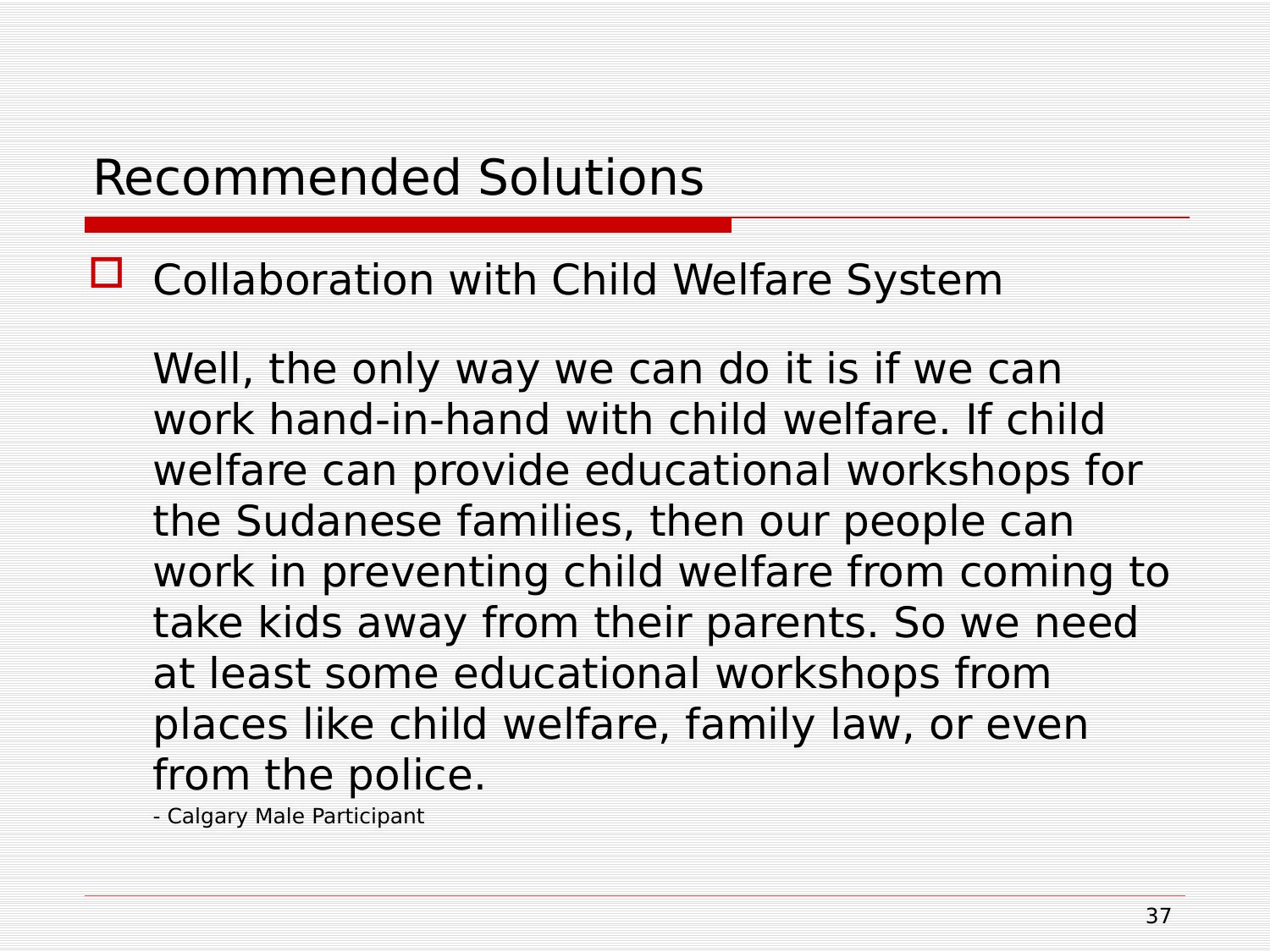

# Recommended Solutions
Collaboration with Child Welfare System

	Well, the only way we can do it is if we can work hand-in-hand with child welfare. If child welfare can provide educational workshops for the Sudanese families, then our people can work in preventing child welfare from coming to take kids away from their parents. So we need at least some educational workshops from places like child welfare, family law, or even from the police.
	- Calgary Male Participant
37